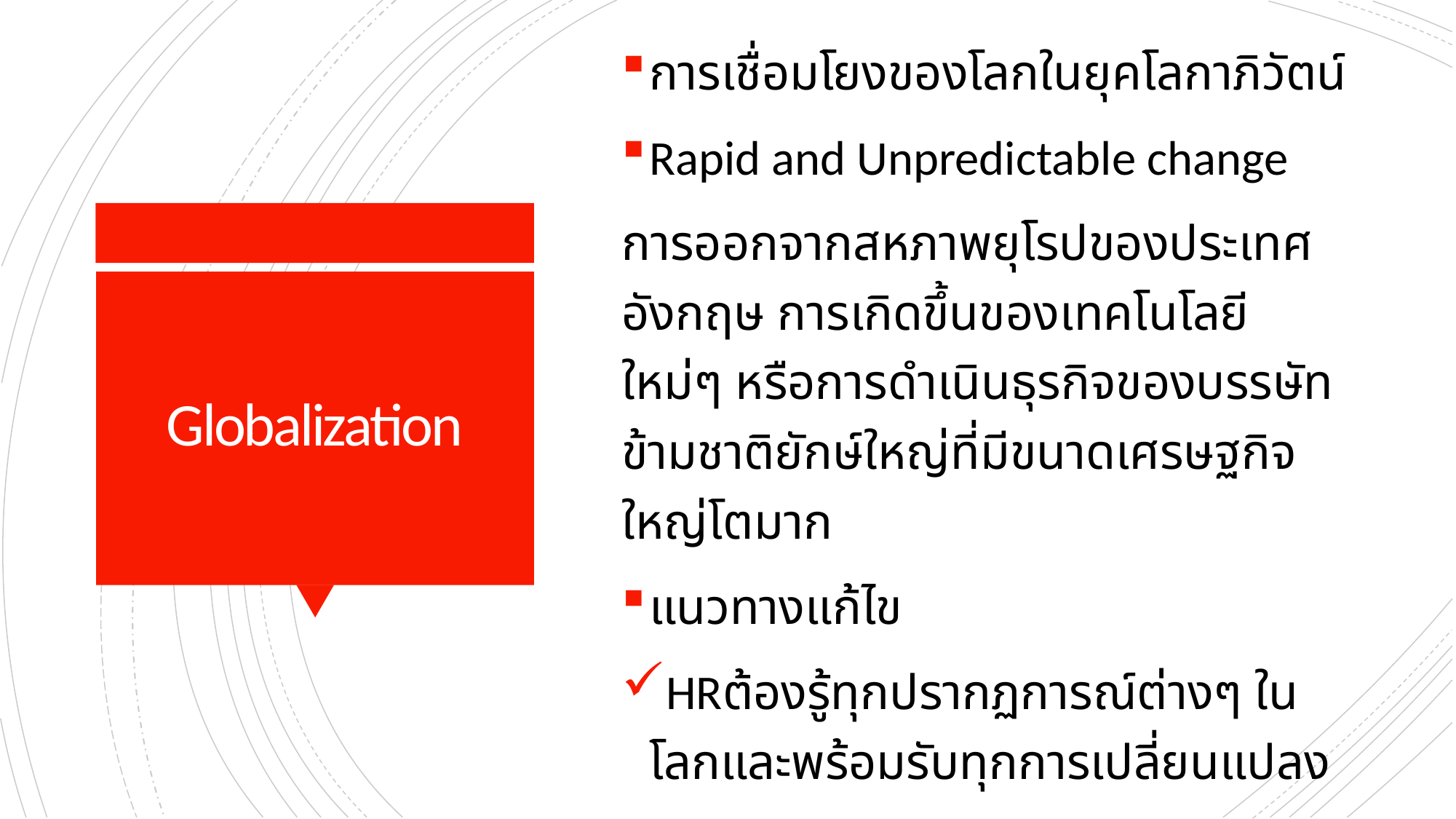

การเชื่อมโยงของโลกในยุคโลกาภิวัตน์
Rapid and Unpredictable change
การออกจากสหภาพยุโรปของประเทศอังกฤษ การเกิดขึ้นของเทคโนโลยีใหม่ๆ หรือการดำเนินธุรกิจของบรรษัทข้ามชาติยักษ์ใหญ่ที่มีขนาดเศรษฐกิจใหญ่โตมาก
แนวทางแก้ไข
HRต้องรู้ทุกปรากฏการณ์ต่างๆ ในโลกและพร้อมรับทุกการเปลี่ยนแปลง
# Globalization